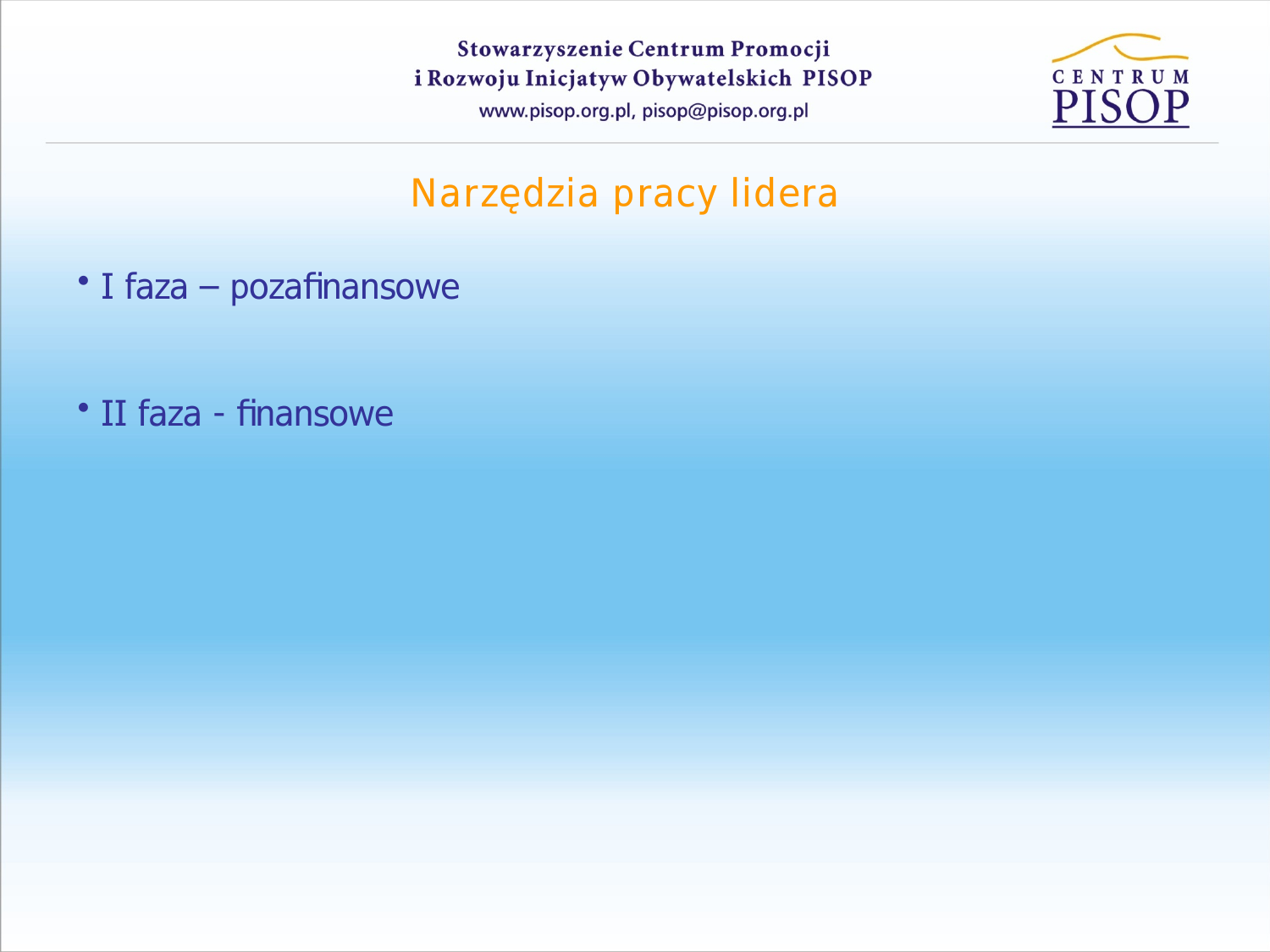

# Narzędzia pracy lidera
 I faza – pozafinansowe

 II faza - finansowe